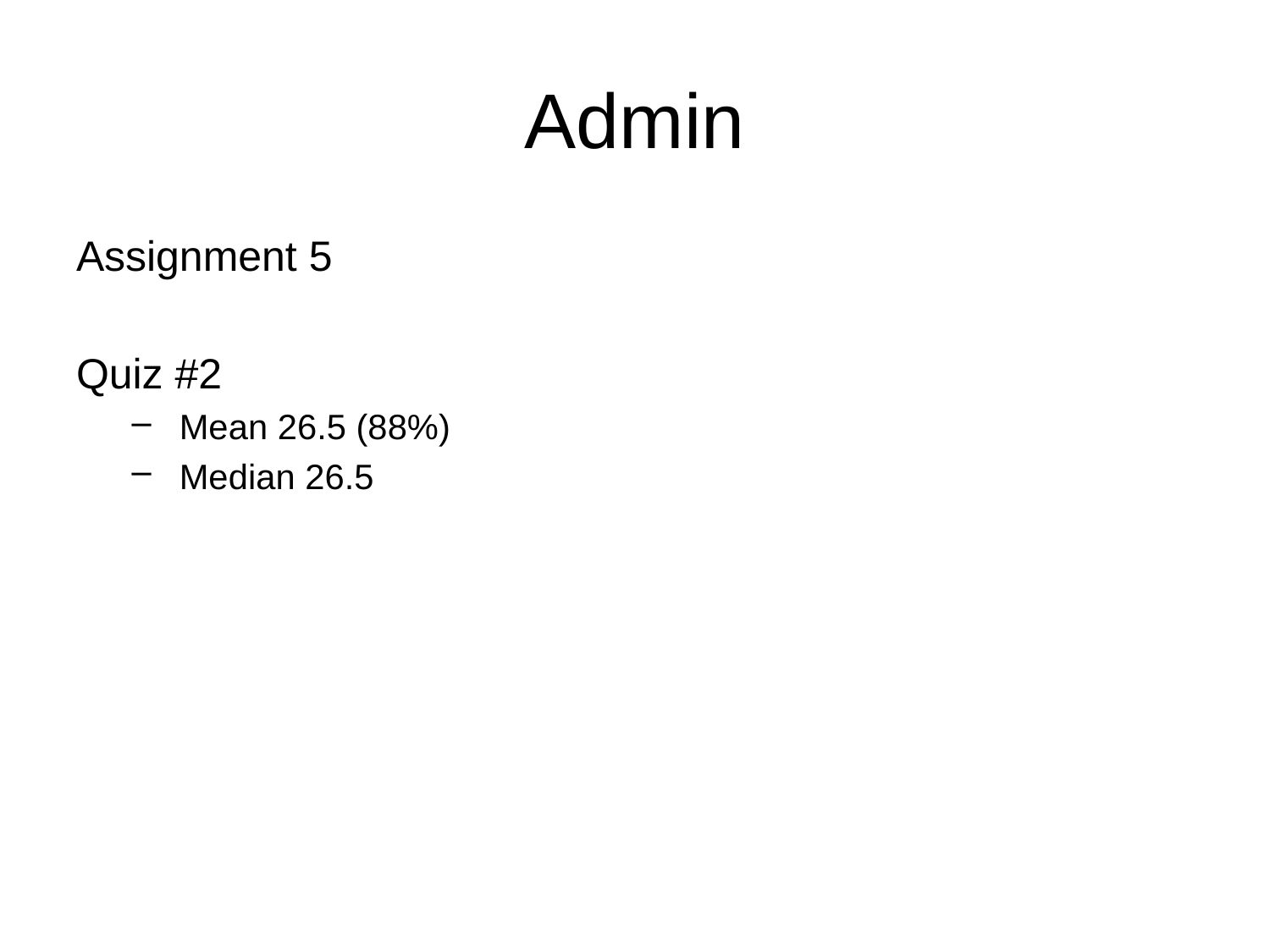

# Admin
Assignment 5

Quiz #2
Mean 26.5 (88%)
Median 26.5